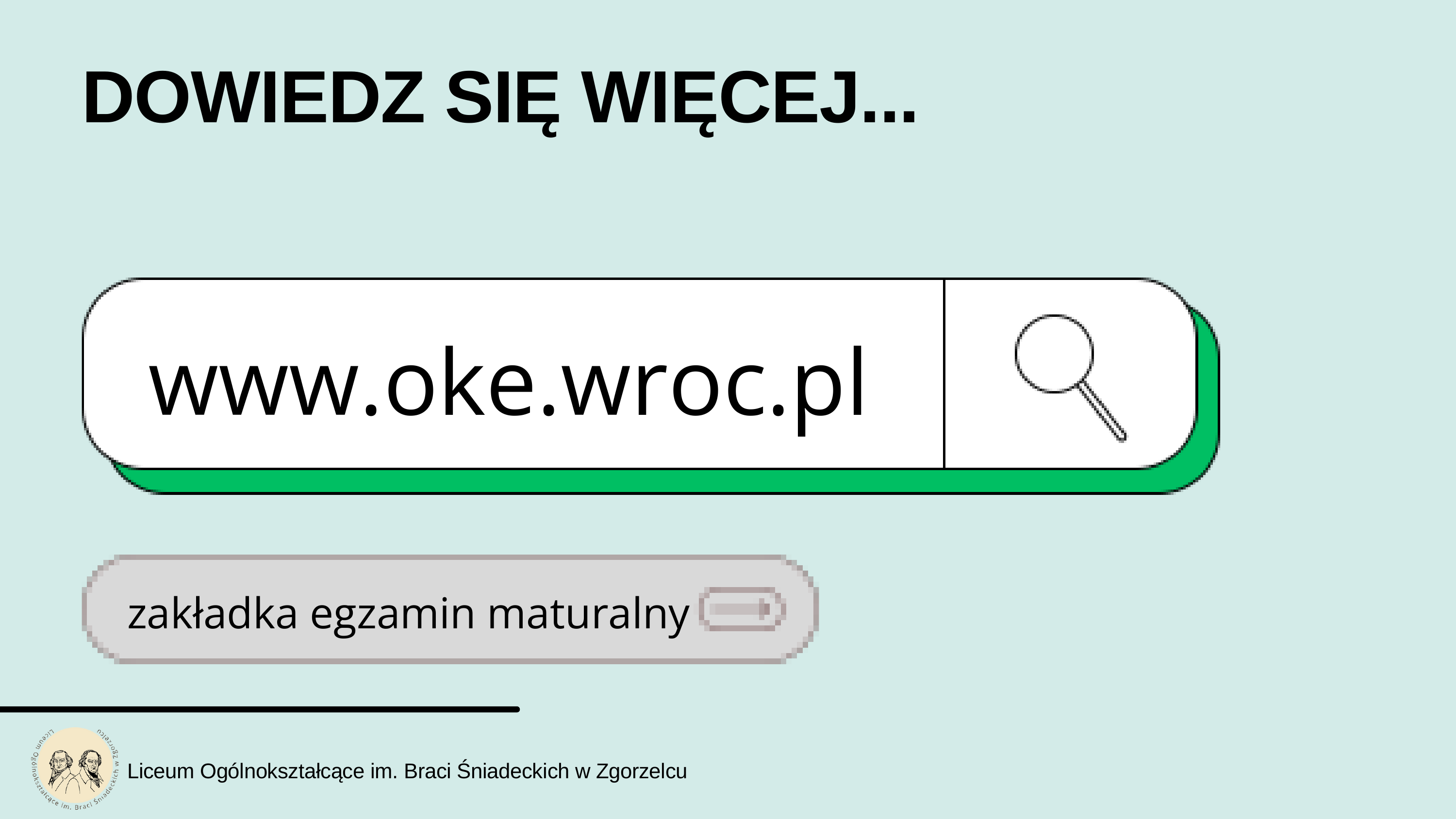

DOWIEDZ SIĘ WIĘCEJ...

www.oke.wroc.pl

zakładka egzamin maturalny

Liceum Ogólnokształcące im. Braci Śniadeckich w Zgorzelcu